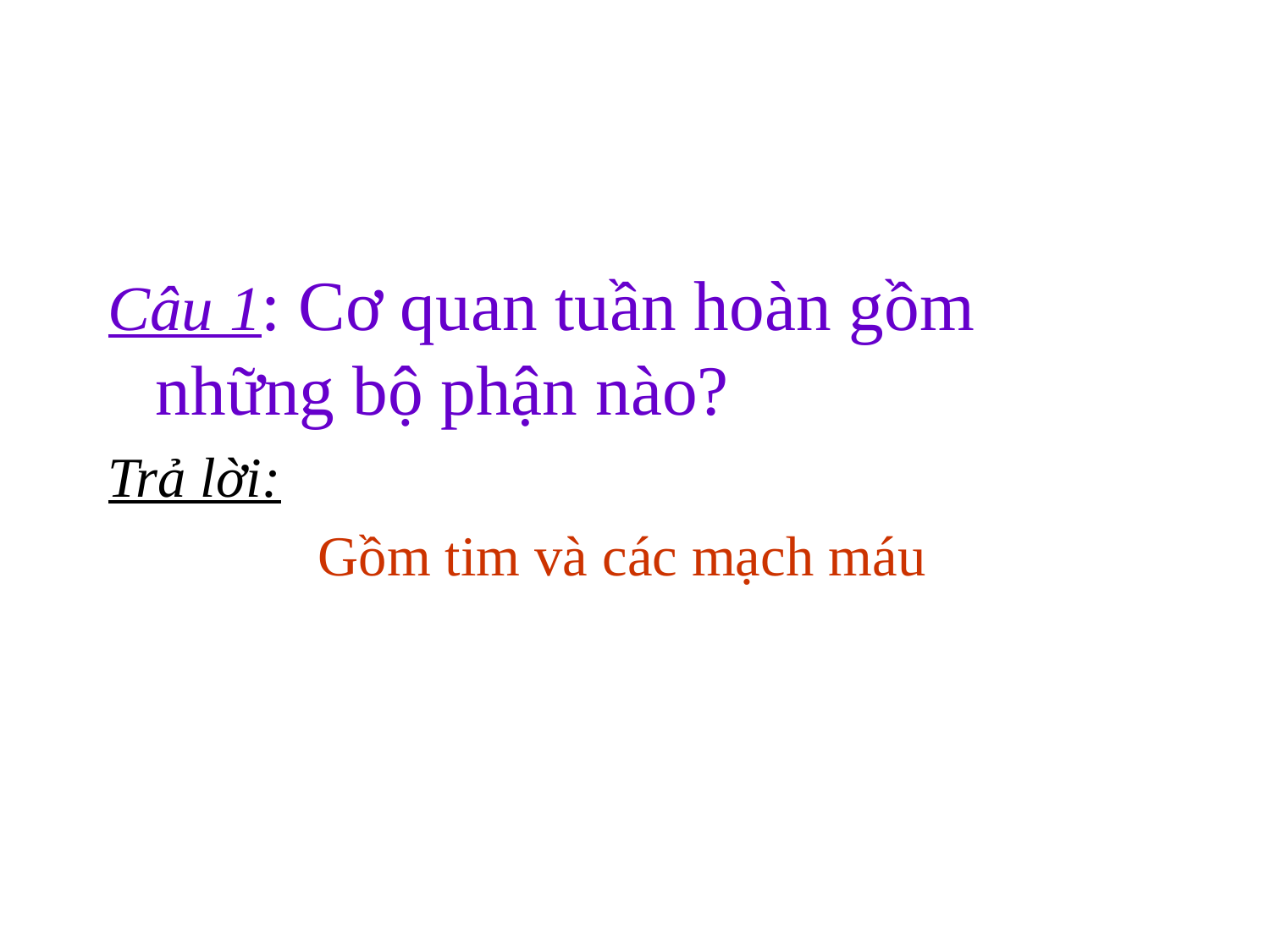

Câu 1: Cơ quan tuần hoàn gồm những bộ phận nào?
Trả lời:
Gồm tim và các mạch máu